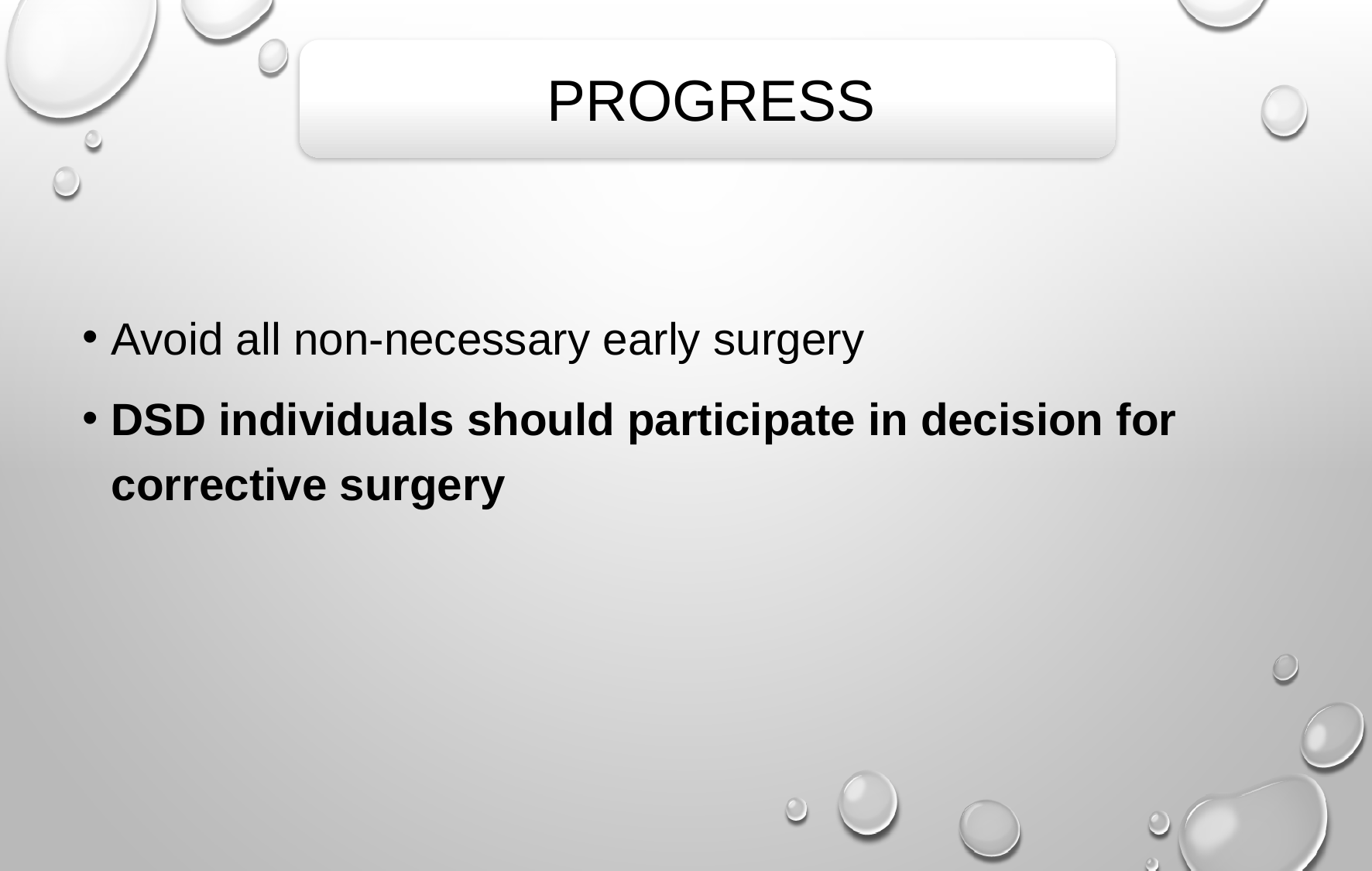

PROGRESS
#
Avoid all non-necessary early surgery
DSD individuals should participate in decision for corrective surgery